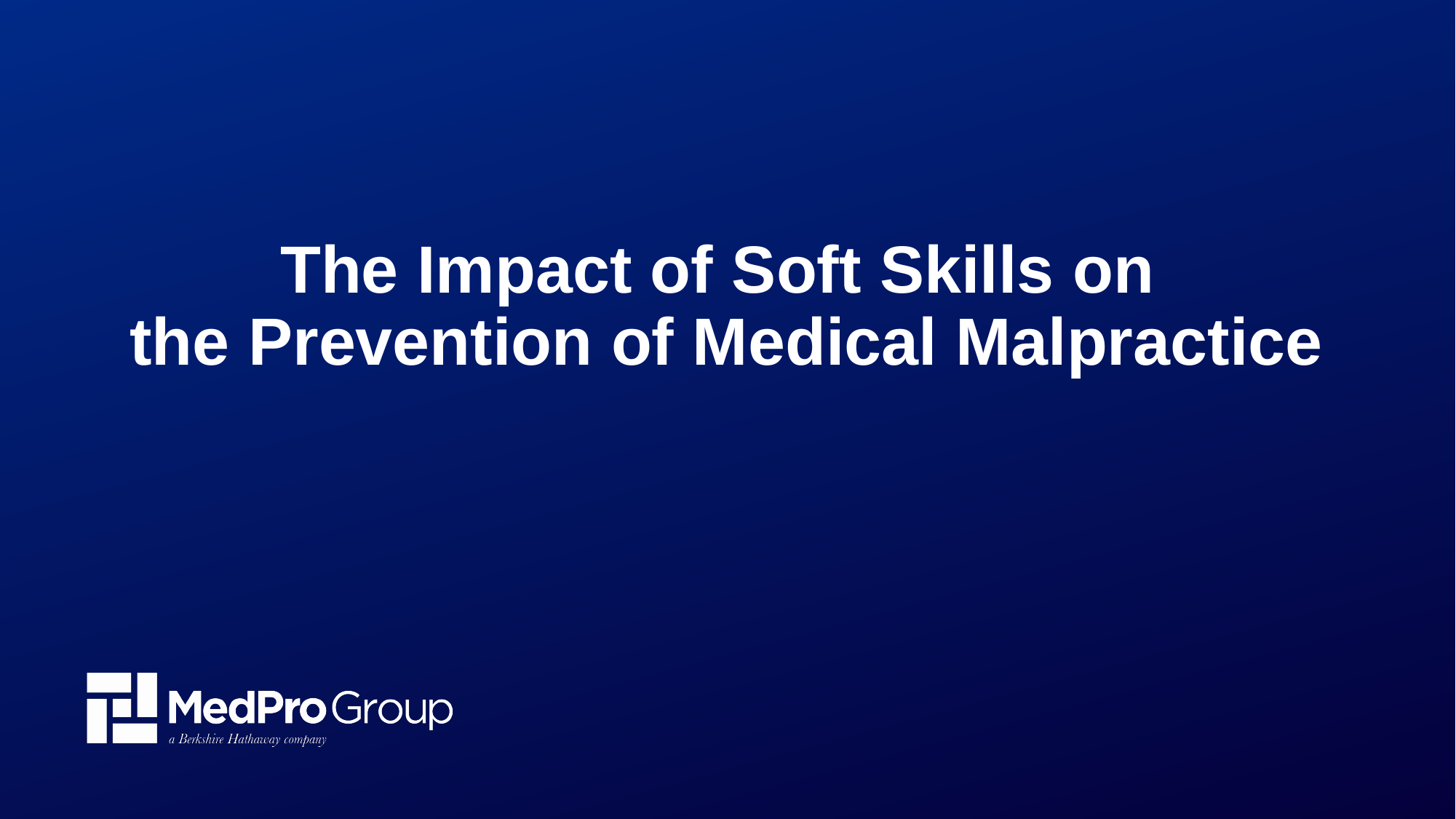

# The Impact of Soft Skills on the Prevention of Medical Malpractice